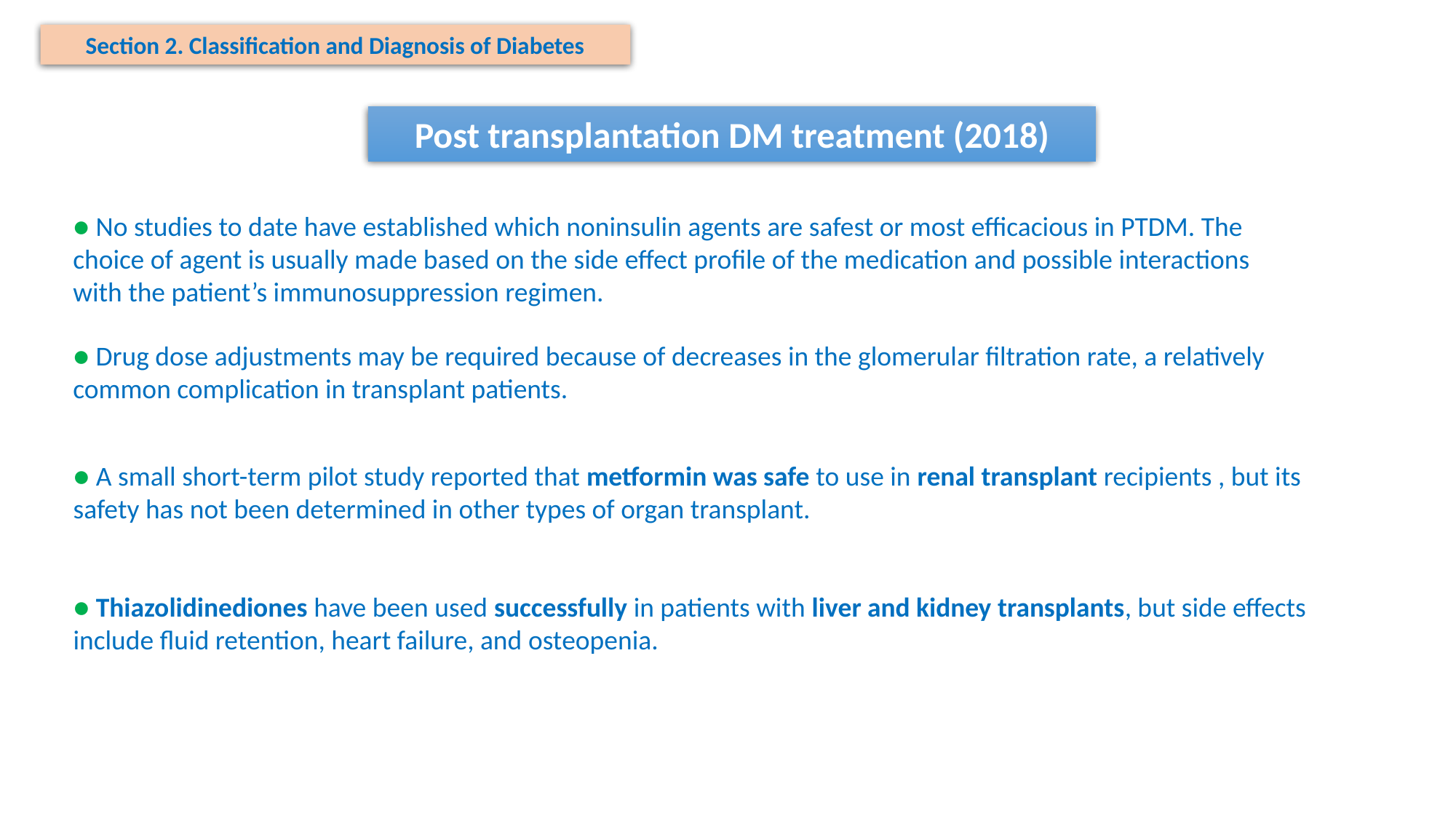

Section 2. Classification and Diagnosis of Diabetes
Post transplantation DM treatment (2018)
● No studies to date have established which noninsulin agents are safest or most efficacious in PTDM. The choice of agent is usually made based on the side effect profile of the medication and possible interactions with the patient’s immunosuppression regimen.
● Drug dose adjustments may be required because of decreases in the glomerular filtration rate, a relatively common complication in transplant patients.
● A small short-term pilot study reported that metformin was safe to use in renal transplant recipients , but its safety has not been determined in other types of organ transplant.

● Thiazolidinediones have been used successfully in patients with liver and kidney transplants, but side effects include fluid retention, heart failure, and osteopenia.